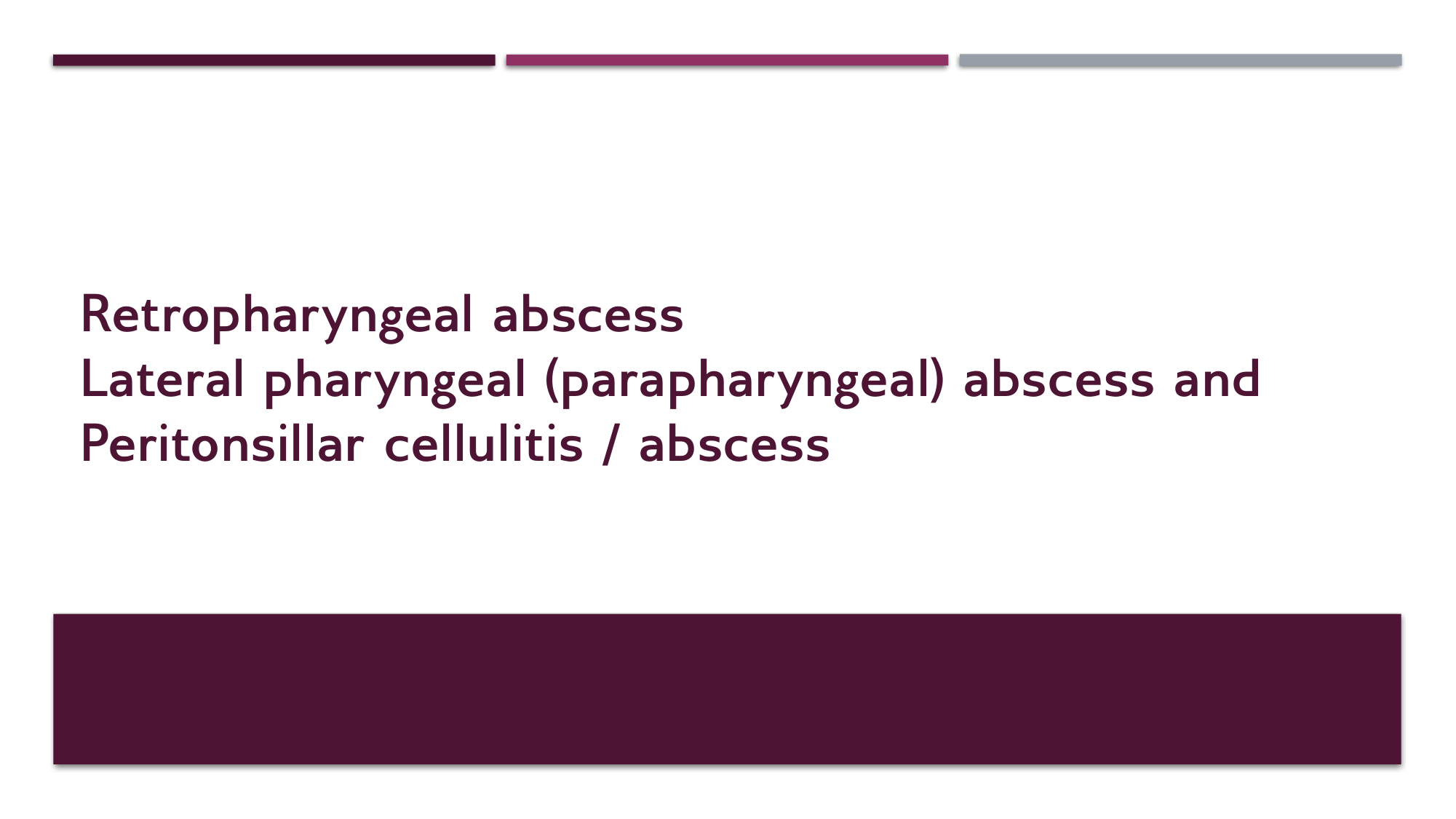

# Retropharyngeal abscess Lateral pharyngeal (parapharyngeal) abscess and Peritonsillar cellulitis / abscess